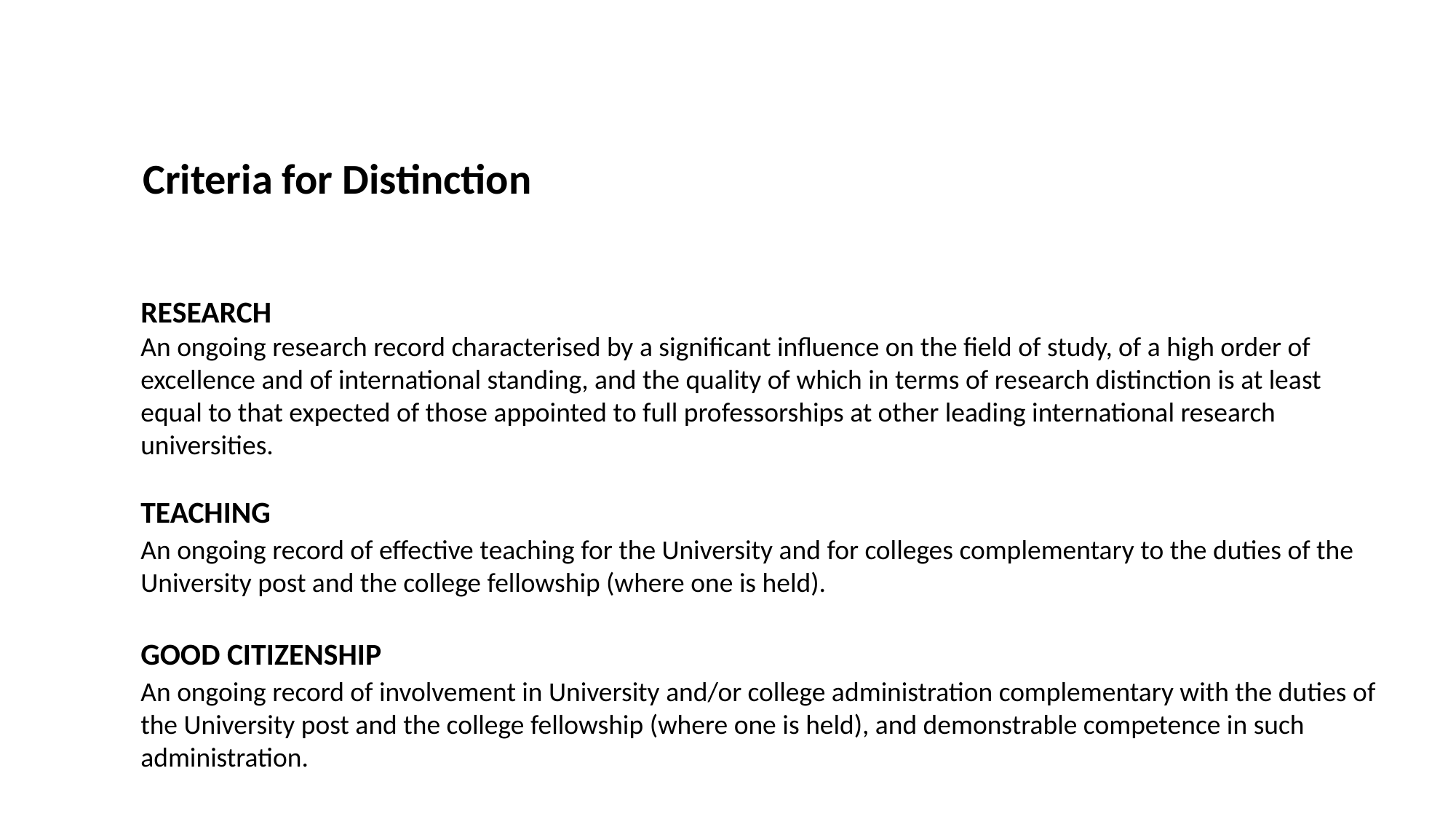

Criteria for Distinction
RESEARCH
An ongoing research record characterised by a significant influence on the field of study, of a high order of excellence and of international standing, and the quality of which in terms of research distinction is at least equal to that expected of those appointed to full professorships at other leading international research universities.

TEACHING
An ongoing record of effective teaching for the University and for colleges complementary to the duties of the University post and the college fellowship (where one is held).

GOOD CITIZENSHIP
An ongoing record of involvement in University and/or college administration complementary with the duties of the University post and the college fellowship (where one is held), and demonstrable competence in such administration.